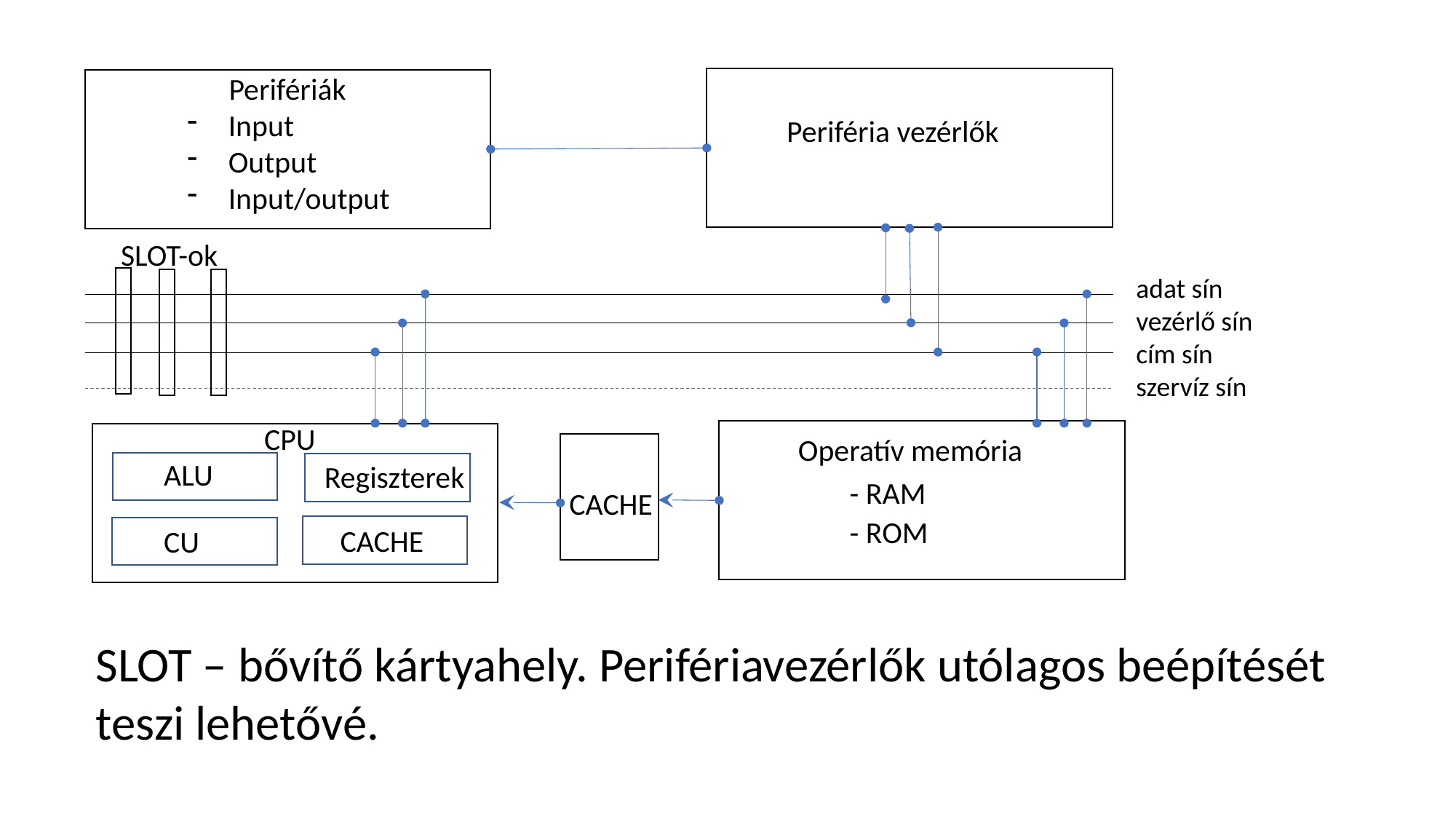

Perifériák
Input
Output
Input/output

Periféria vezérlők
SLOT-ok
adat sín
vezérlő sín
cím sín
szervíz sín

CPU

Operatív memória

ALU
Regiszterek

- RAM
CACHE
- ROM

CACHE

CU
SLOT – bővítő kártyahely. Perifériavezérlők utólagos beépítését teszi lehetővé.